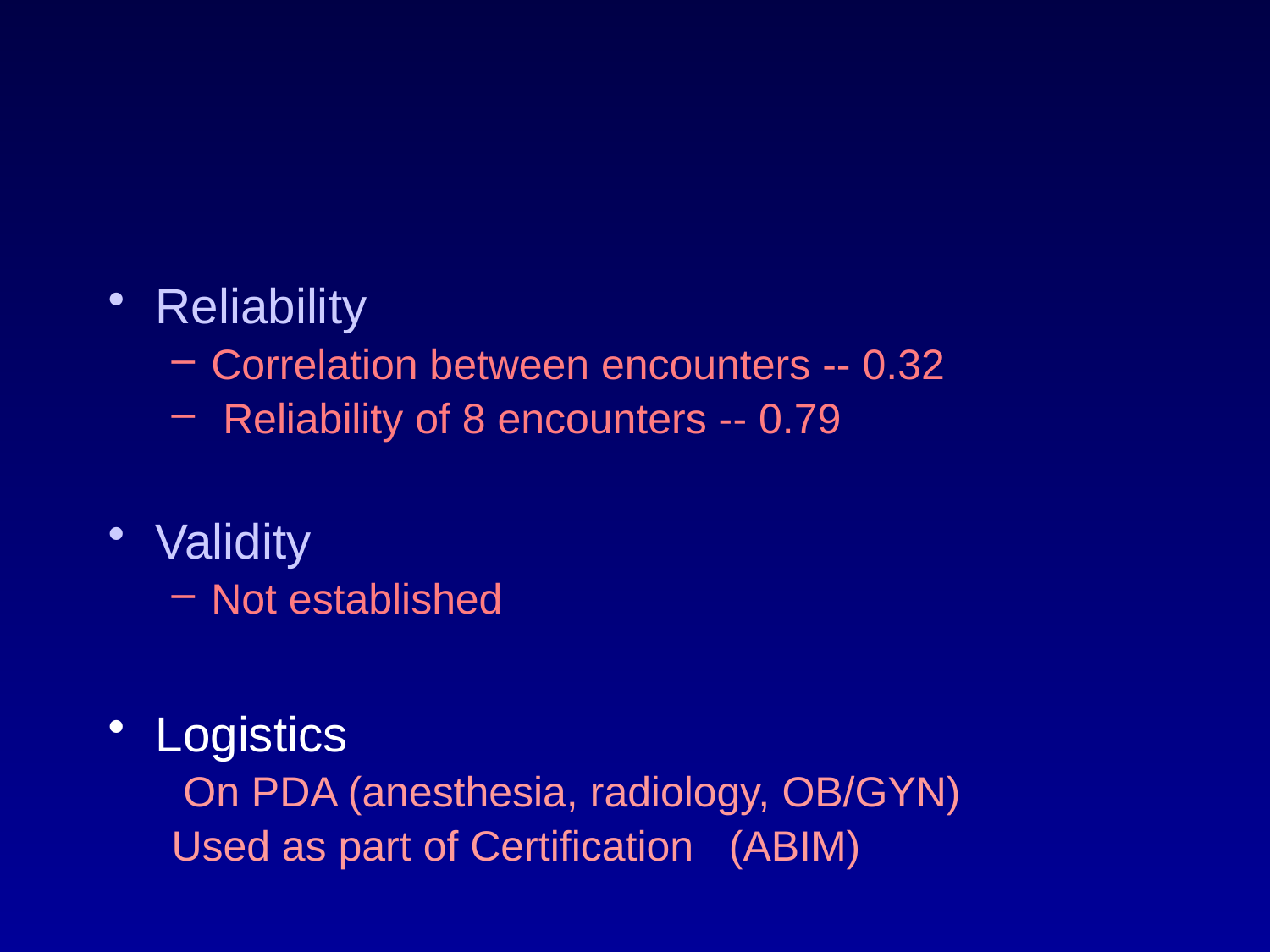

#
Reliability
Correlation between encounters -- 0.32
 Reliability of 8 encounters -- 0.79

Validity
Not established

Logistics
 On PDA (anesthesia, radiology, OB/GYN)
Used as part of Certification   (ABIM)